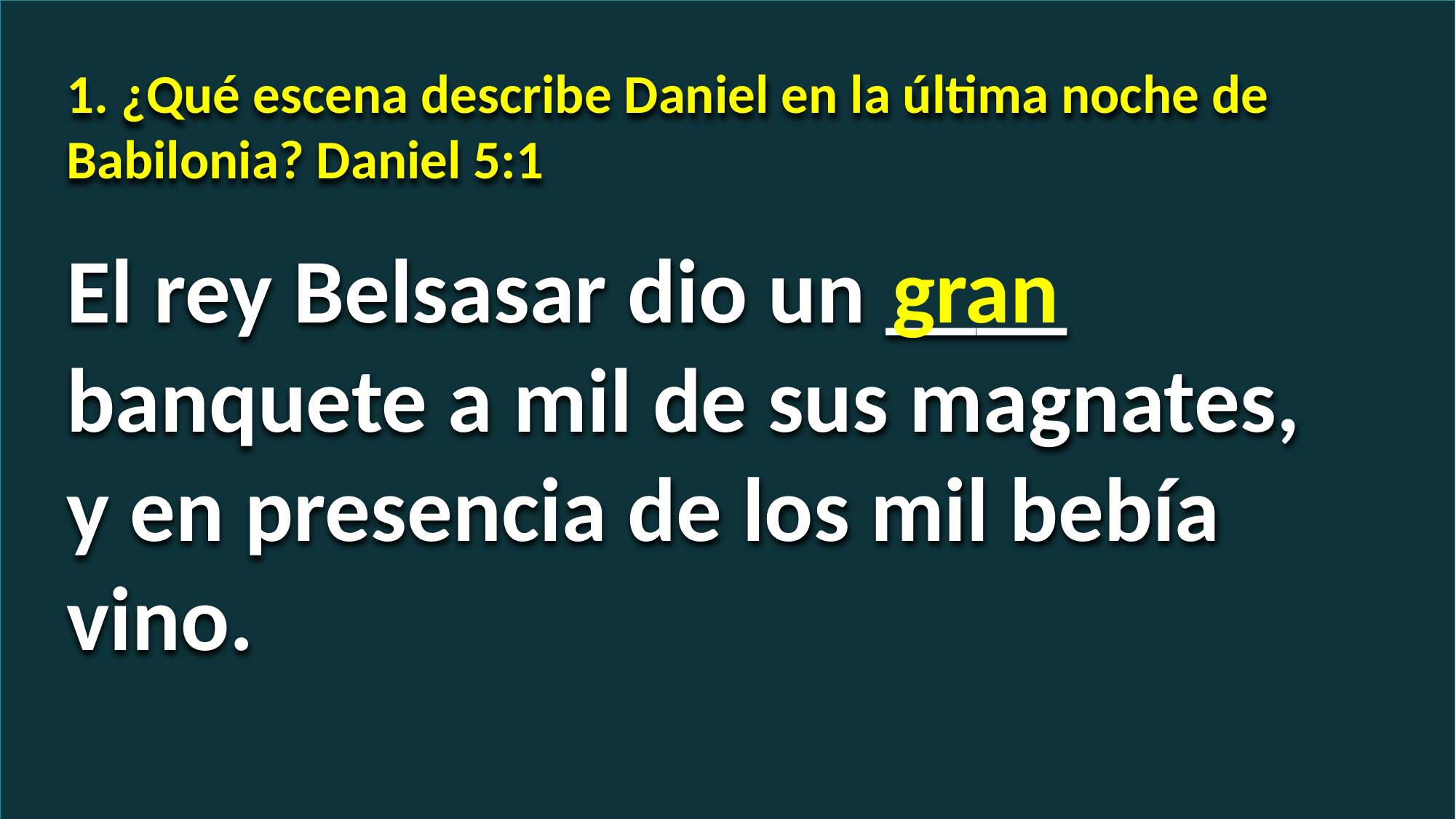

1. ¿Qué escena describe Daniel en la última noche de Babilonia? Daniel 5:1
El rey Belsasar dio un ____ banquete a mil de sus magnates, y en presencia de los mil bebía vino.
gran